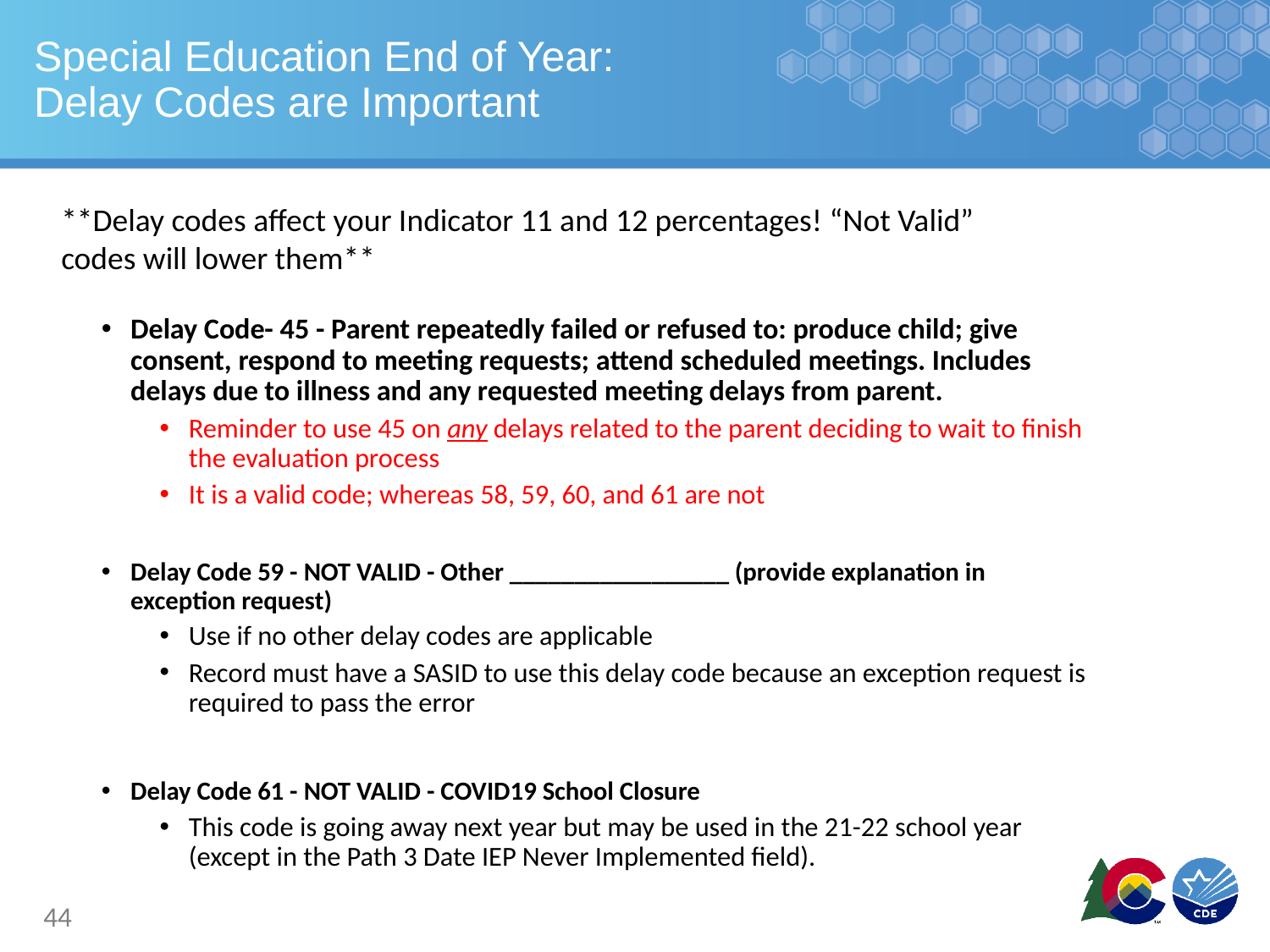

# Special Education End of Year: Delay Codes are Important
**Delay codes affect your Indicator 11 and 12 percentages! “Not Valid” codes will lower them**
Delay Code- 45 - Parent repeatedly failed or refused to: produce child; give consent, respond to meeting requests; attend scheduled meetings. Includes delays due to illness and any requested meeting delays from parent.
Reminder to use 45 on any delays related to the parent deciding to wait to finish the evaluation process
It is a valid code; whereas 58, 59, 60, and 61 are not

Delay Code 59 - NOT VALID - Other _________________ (provide explanation in exception request)
Use if no other delay codes are applicable
Record must have a SASID to use this delay code because an exception request is required to pass the error

Delay Code 61 - NOT VALID - COVID19 School Closure
This code is going away next year but may be used in the 21-22 school year (except in the Path 3 Date IEP Never Implemented field).

44